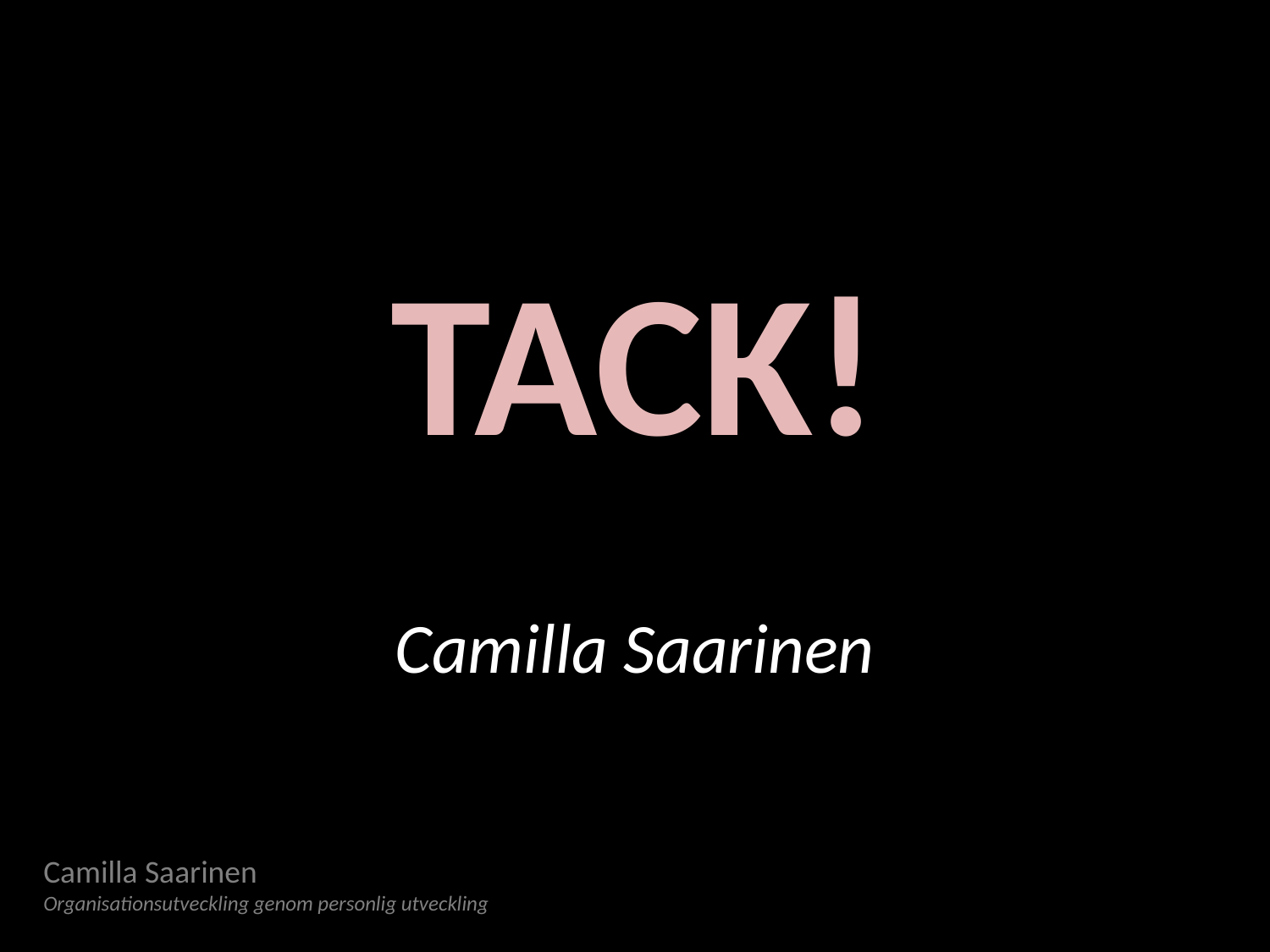

TACK!
Camilla Saarinen

Camilla Saarinen
Organisationsutveckling genom personlig utveckling